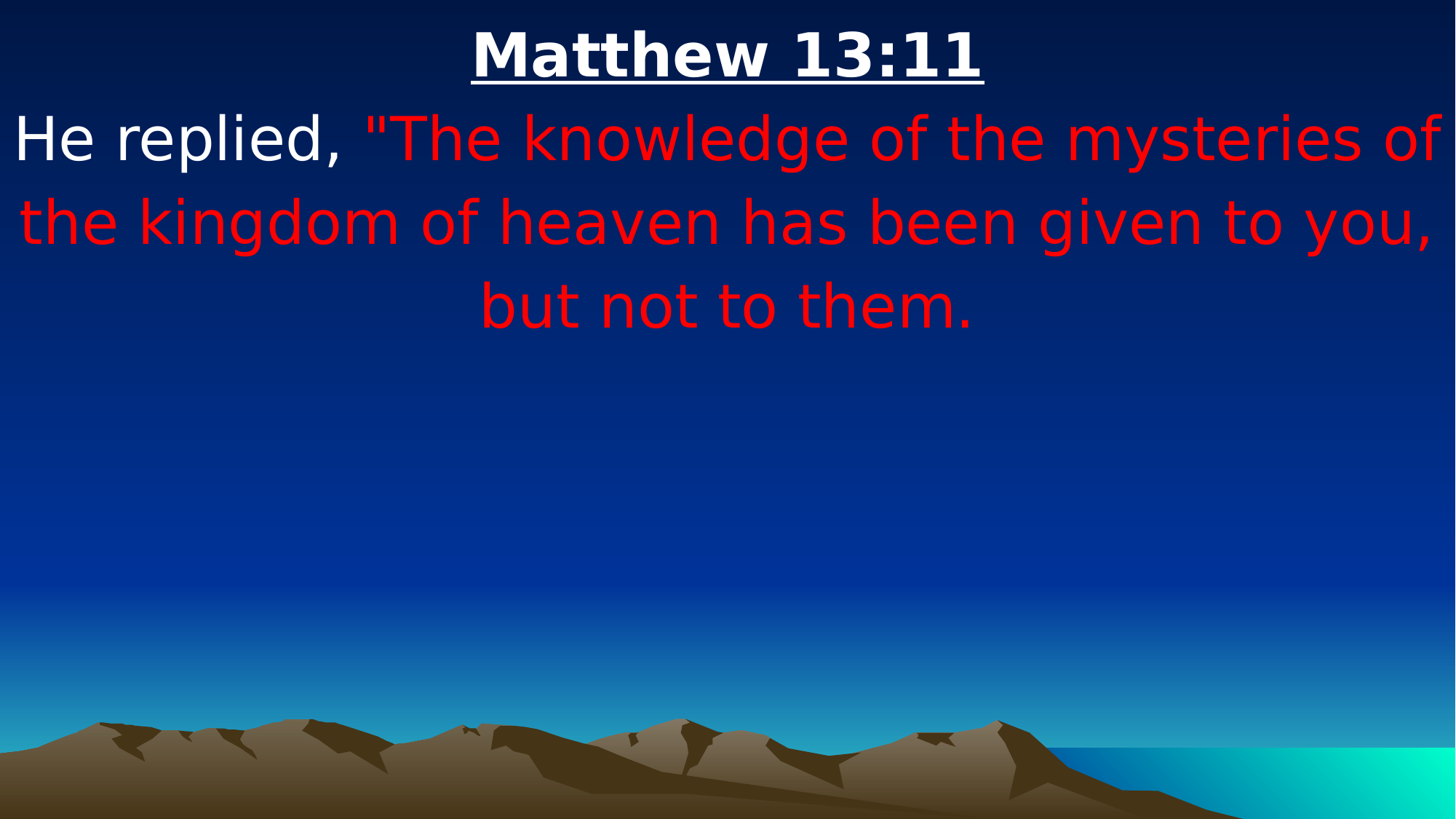

Matthew 13:11
He replied, "The knowledge of the mysteries of the kingdom of heaven has been given to you, but not to them.